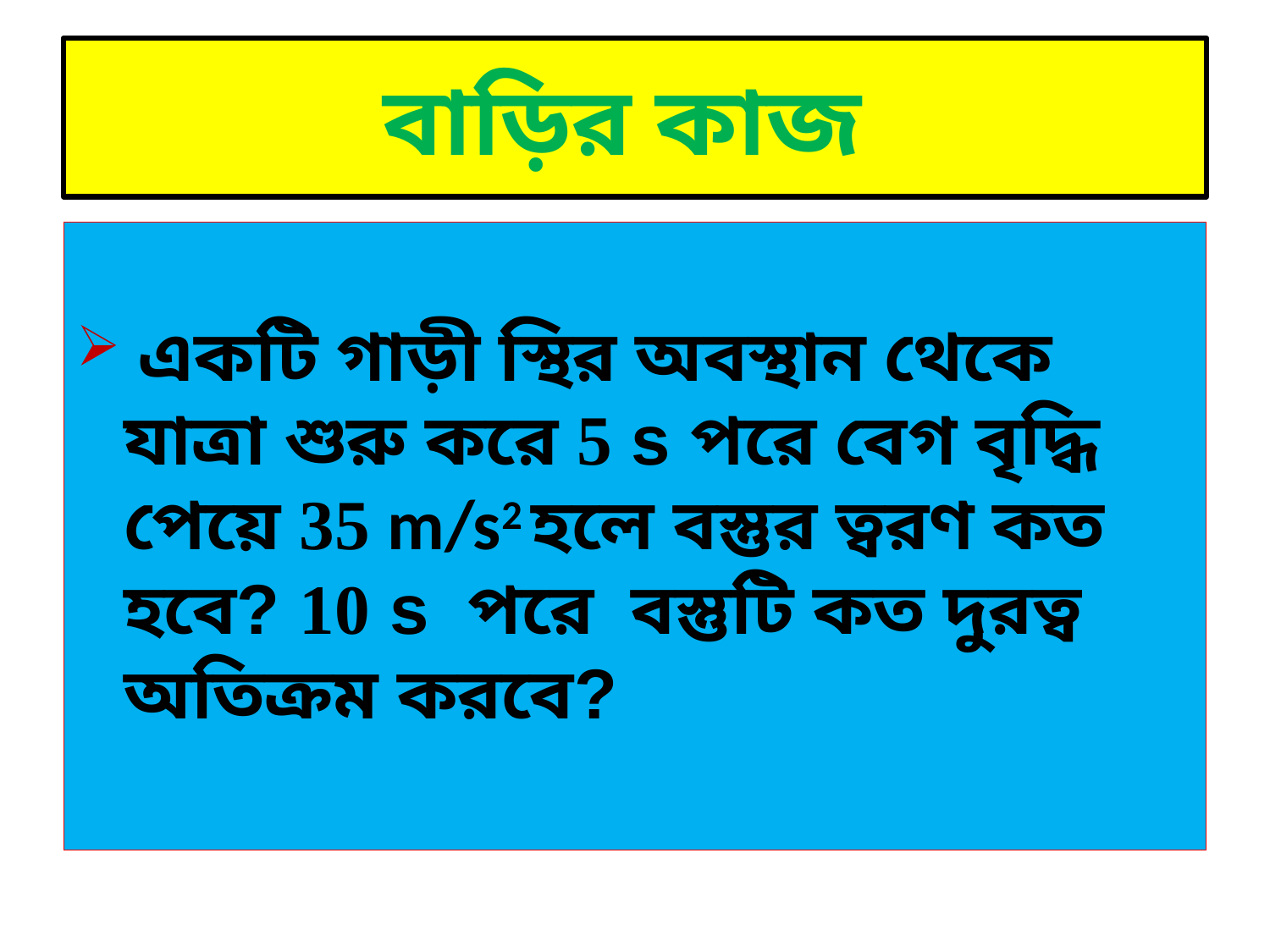

# বাড়ির কাজ

 একটি গাড়ী স্থির অবস্থান থেকে যাত্রা শুরু করে 5 s পরে বেগ বৃদ্ধি পেয়ে 35 m/s2 হলে বস্তুর ত্বরণ কত হবে? 10 s  পরে  বস্তুটি কত দুরত্ব অতিক্রম করবে?